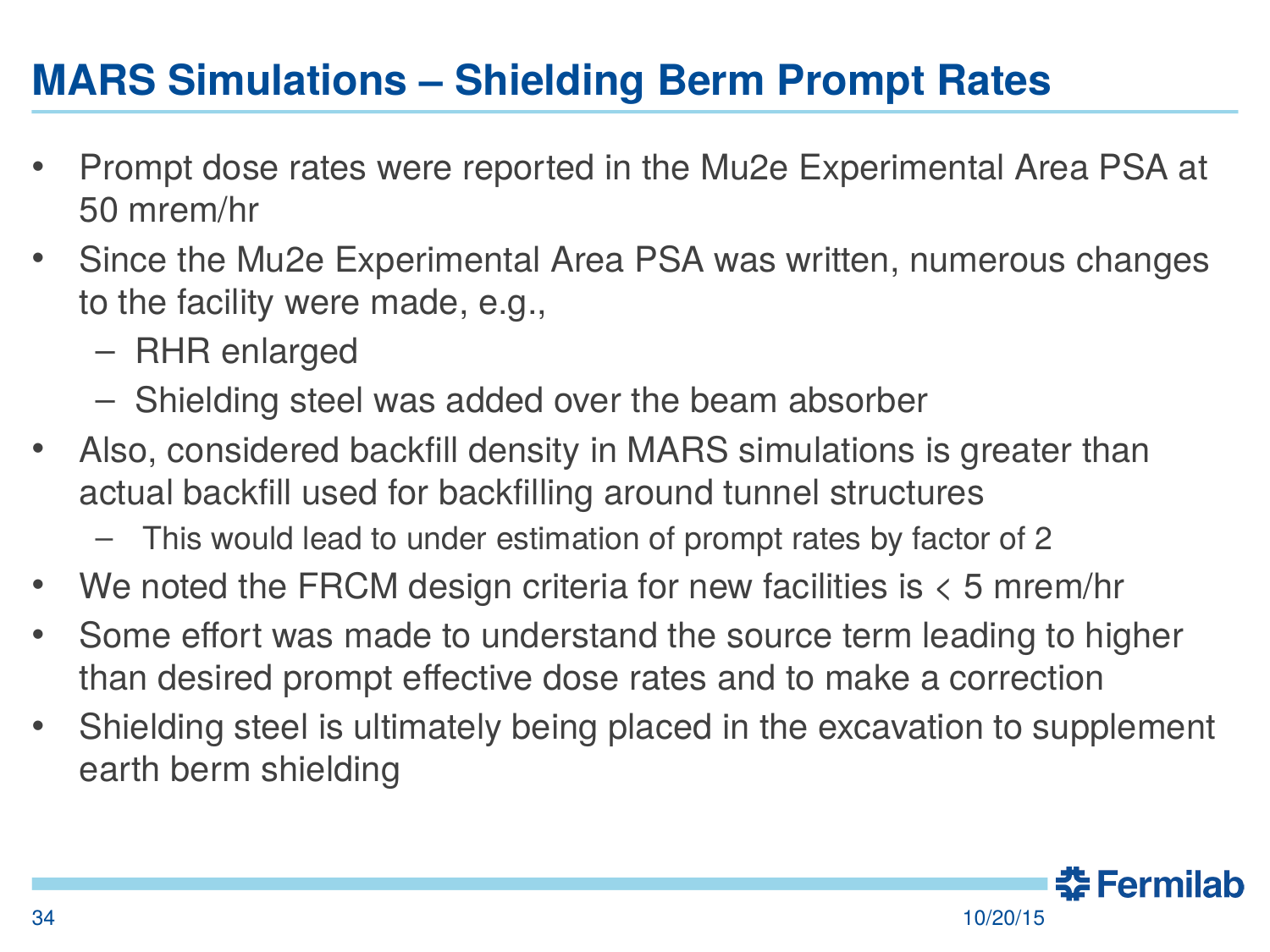

# MARS Simulations – Shielding Berm Prompt Rates
Prompt dose rates were reported in the Mu2e Experimental Area PSA at 50 mrem/hr
Since the Mu2e Experimental Area PSA was written, numerous changes to the facility were made, e.g.,
RHR enlarged
Shielding steel was added over the beam absorber
Also, considered backfill density in MARS simulations is greater than actual backfill used for backfilling around tunnel structures
This would lead to under estimation of prompt rates by factor of 2
We noted the FRCM design criteria for new facilities is < 5 mrem/hr
Some effort was made to understand the source term leading to higher than desired prompt effective dose rates and to make a correction
Shielding steel is ultimately being placed in the excavation to supplement earth berm shielding
34
10/20/15